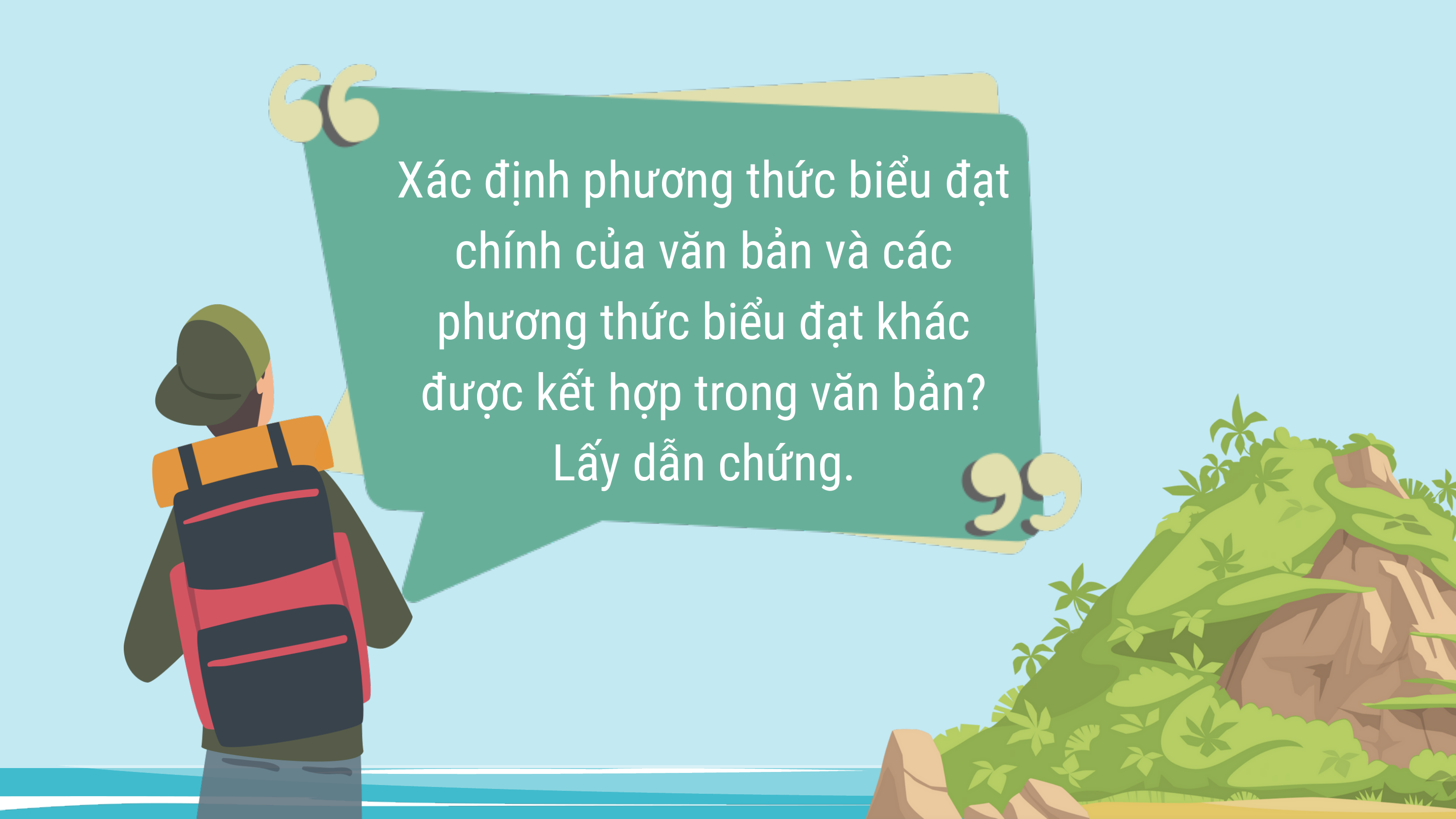

Xác định phương thức biểu đạt chính của văn bản và các phương thức biểu đạt khác được kết hợp trong văn bản? Lấy dẫn chứng.